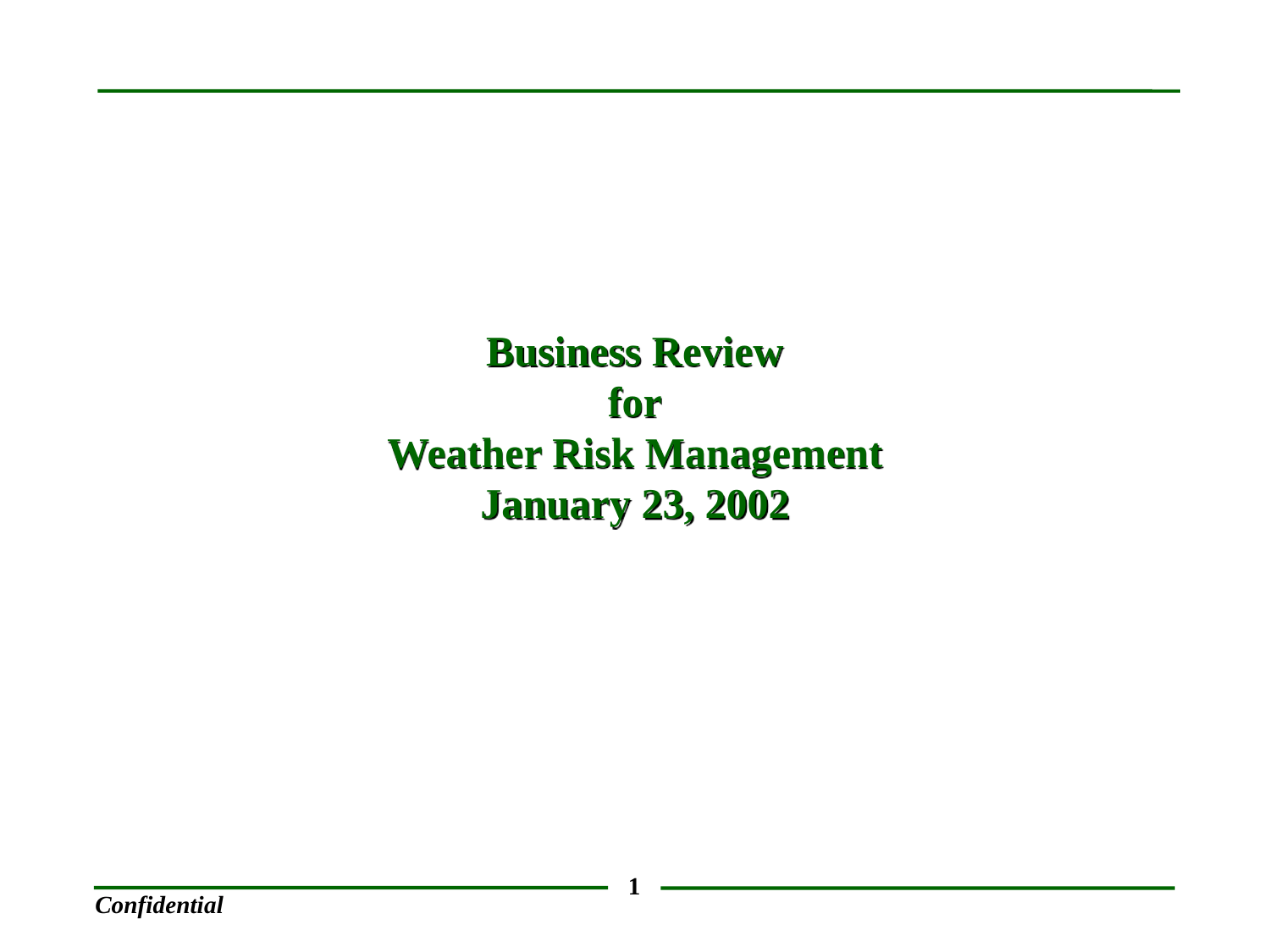

Business Review
for
Weather Risk Management
January 23, 2002

1
Confidential